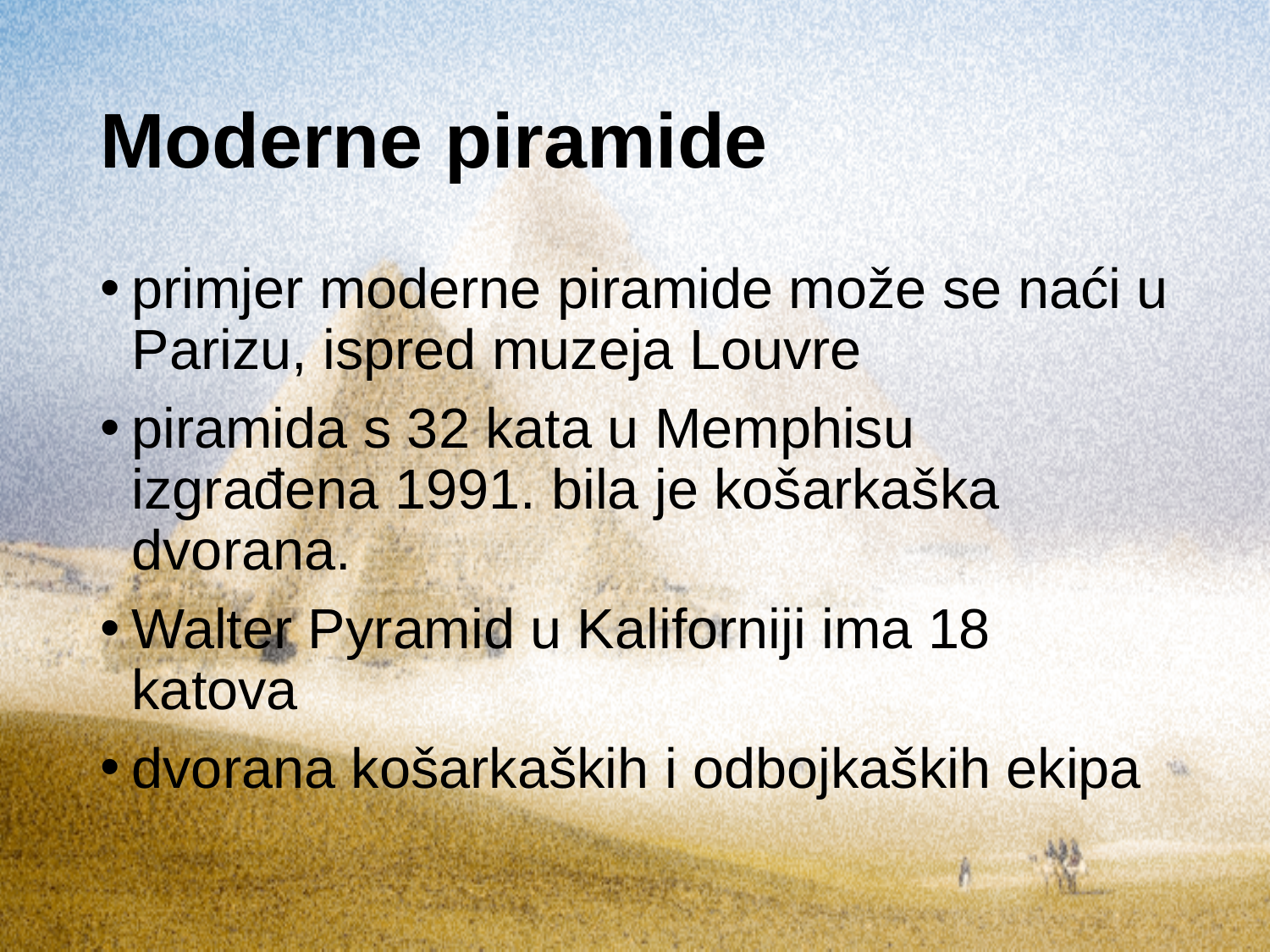

# Moderne piramide
primjer moderne piramide može se naći u Parizu, ispred muzeja Louvre
piramida s 32 kata u Memphisu izgrađena 1991. bila je košarkaška dvorana.
Walter Pyramid u Kaliforniji ima 18 katova
dvorana košarkaških i odbojkaških ekipa